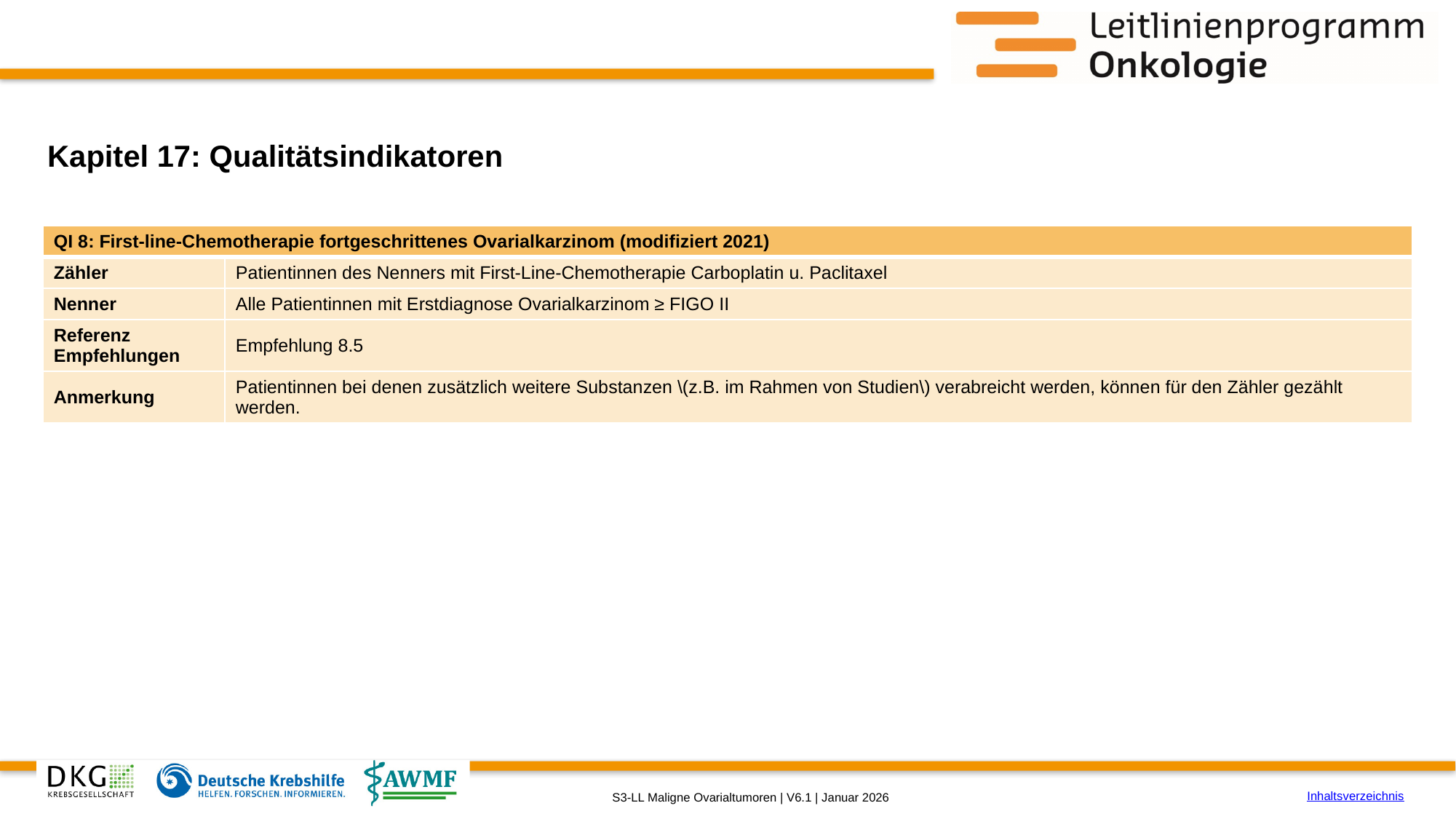

# Kapitel 17: Qualitätsindikatoren
| QI 8: First-line-Chemotherapie fortgeschrittenes Ovarialkarzinom (modifiziert 2021) |  |
| --- | --- |
| Zähler | Patientinnen des Nenners mit First-Line-Chemotherapie Carboplatin u. Paclitaxel |
| Nenner | Alle Patientinnen mit Erstdiagnose Ovarialkarzinom ≥ FIGO II |
| Referenz Empfehlungen | Empfehlung 8.5 |
| Anmerkung | Patientinnen bei denen zusätzlich weitere Substanzen \(z.B. im Rahmen von Studien\) verabreicht werden, können für den Zähler gezählt werden. |
Inhaltsverzeichnis
S3-LL Maligne Ovarialtumoren | V6.1 | Januar 2026